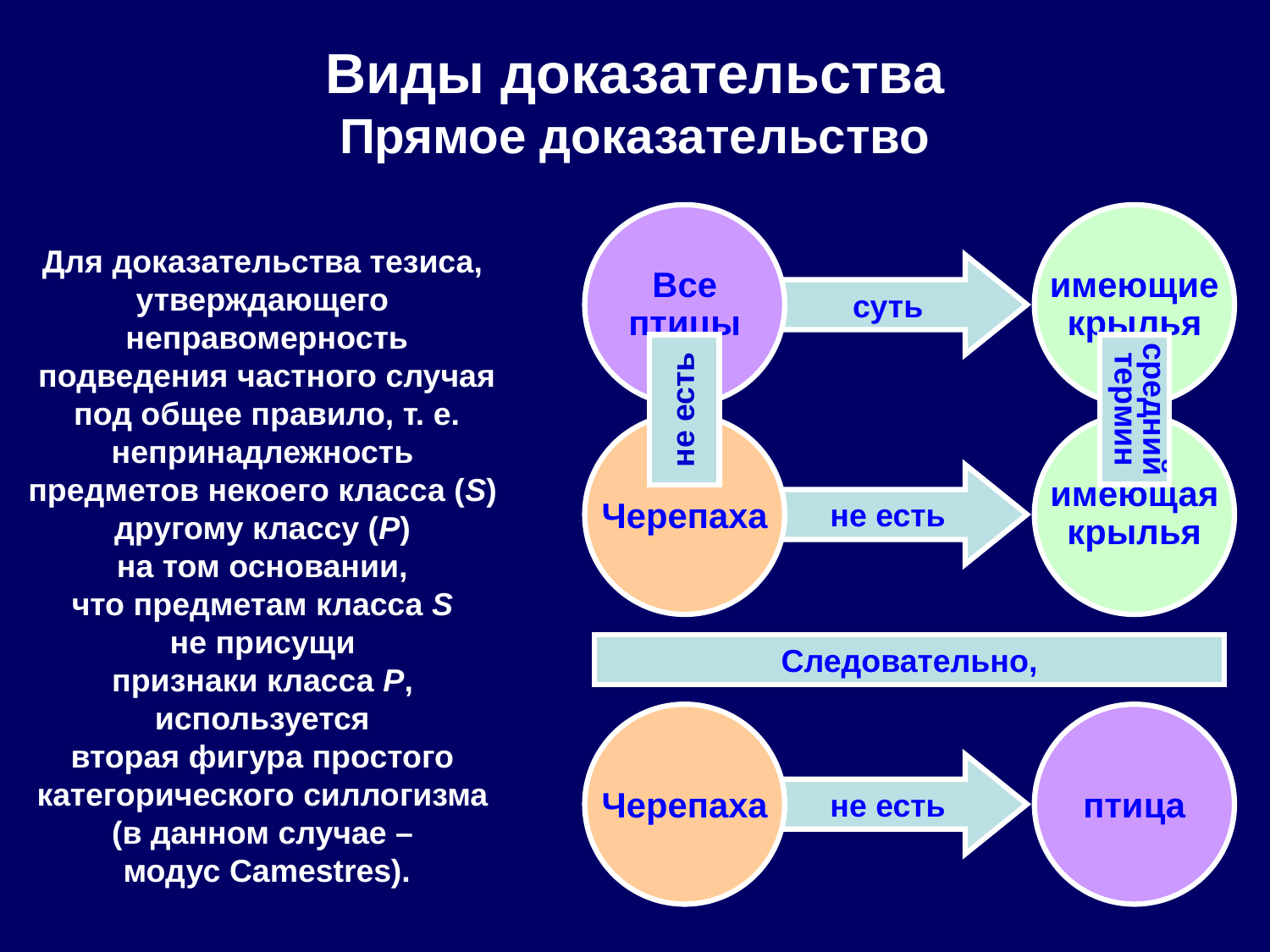

# Виды доказательства Прямое доказательство
Все
птицы
имеющие
крылья
Для доказательства тезиса,
утверждающего
неправомерность подведения частного случая под общее правило, т. е. непринадлежность
предметов некоего класса (S)
другому классу (P)
на том основании,
что предметам класса S
не присущи
признаки класса P,
используется
вторая фигура простого
категорического силлогизма
(в данном случае –
модус Camestres).
суть
не есть
средний
термин
Черепаха
имеющая
крылья
не есть
Следовательно,
Черепаха
птица
не есть